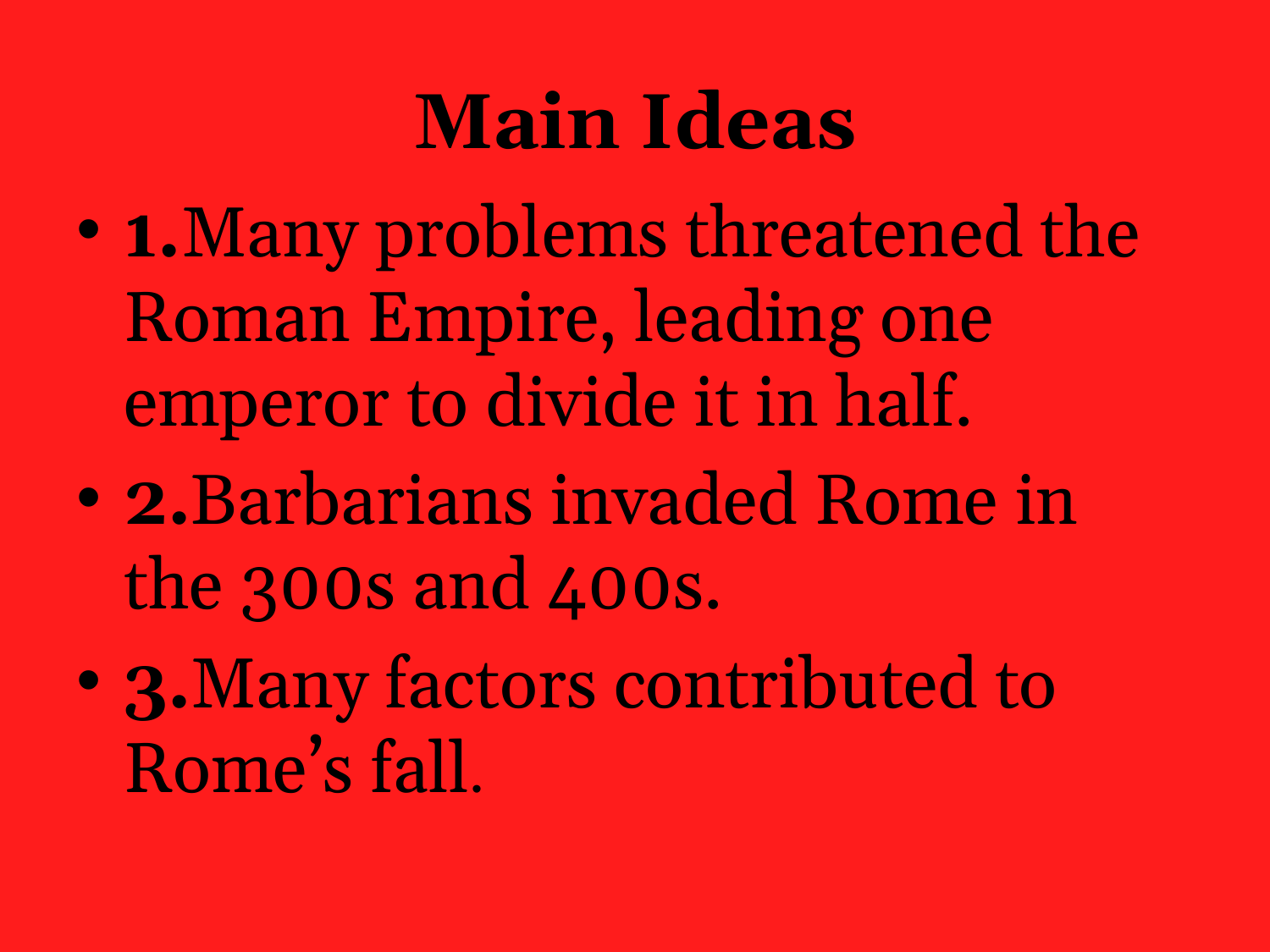

# Main Ideas
1.Many problems threatened the Roman Empire, leading one emperor to divide it in half.
2.Barbarians invaded Rome in the 300s and 400s.
3.Many factors contributed to Rome’s fall.